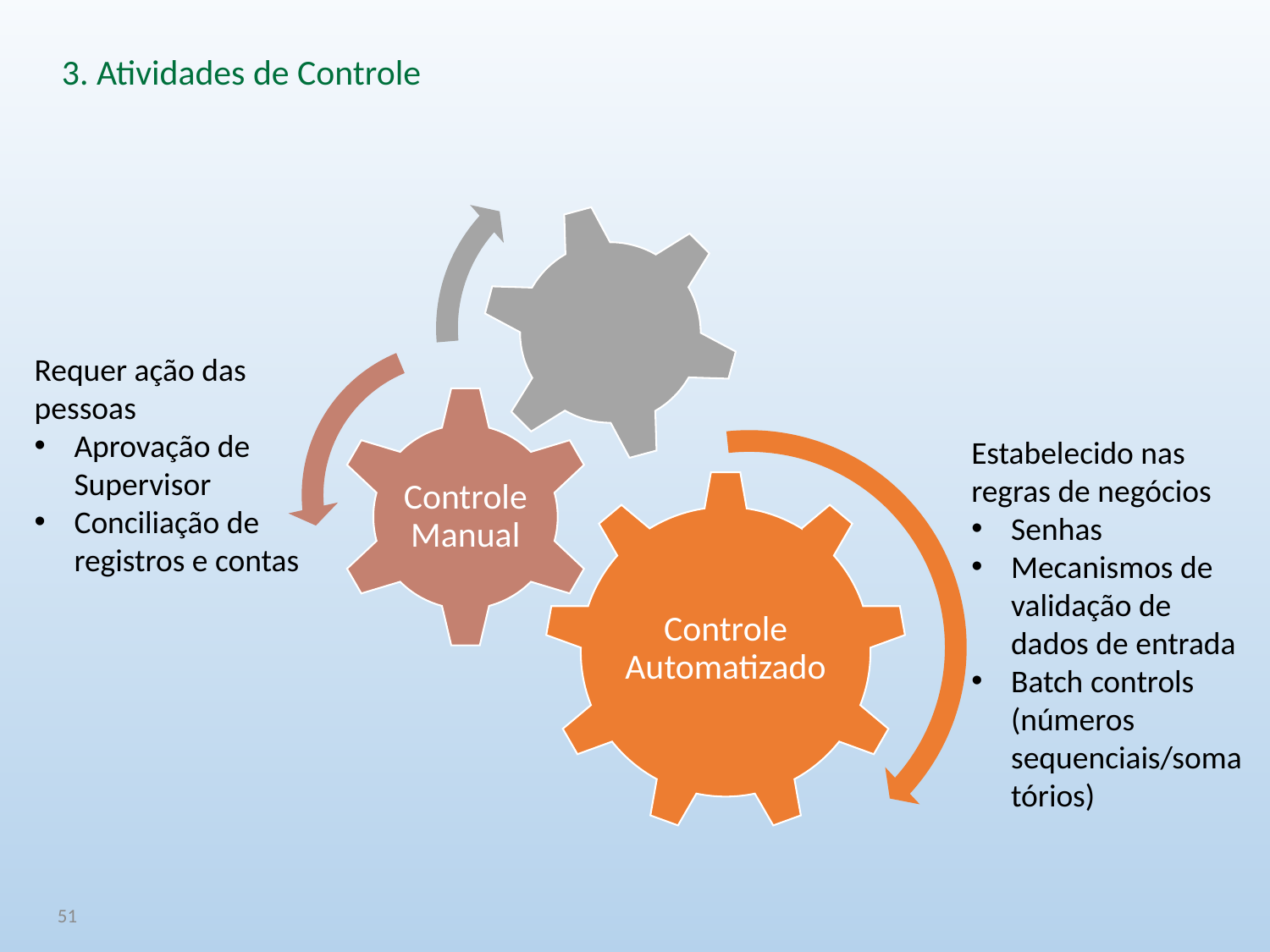

3. Atividades de Controle
Controle Automatizado
Controle Manual

Requer ação das pessoas
Aprovação de Supervisor
Conciliação de registros e contas
Estabelecido nas regras de negócios
Senhas
Mecanismos de validação de dados de entrada
Batch controls (números sequenciais/somatórios)
51